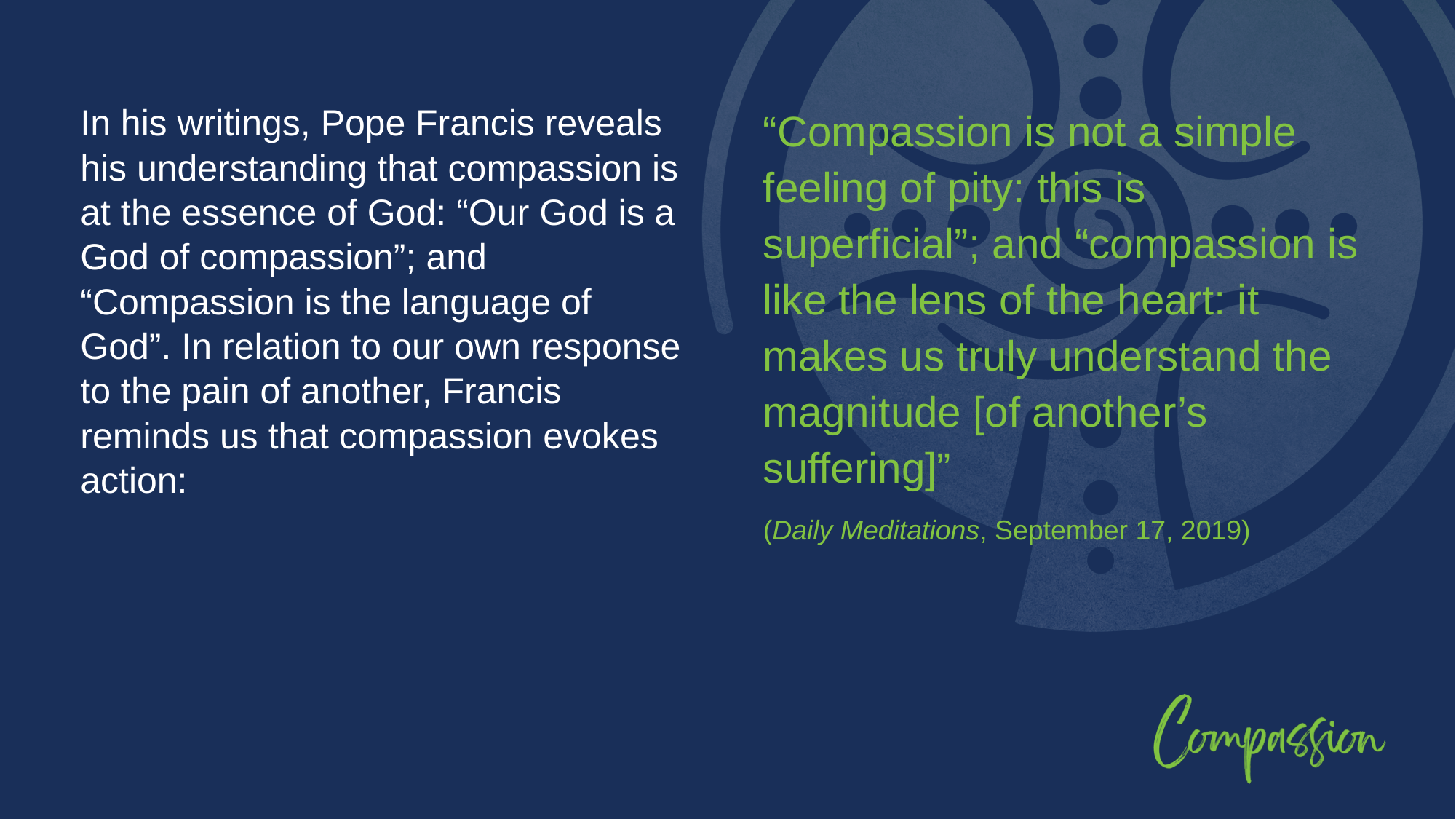

In his writings, Pope Francis reveals his understanding that compassion is at the essence of God: “Our God is a God of compassion”; and “Compassion is the language of God”. In relation to our own response to the pain of another, Francis reminds us that compassion evokes action:

“Compassion is not a simple feeling of pity: this is superficial”; and “compassion is like the lens of the heart: it makes us truly understand the magnitude [of another’s suffering]”
(Daily Meditations, September 17, 2019)